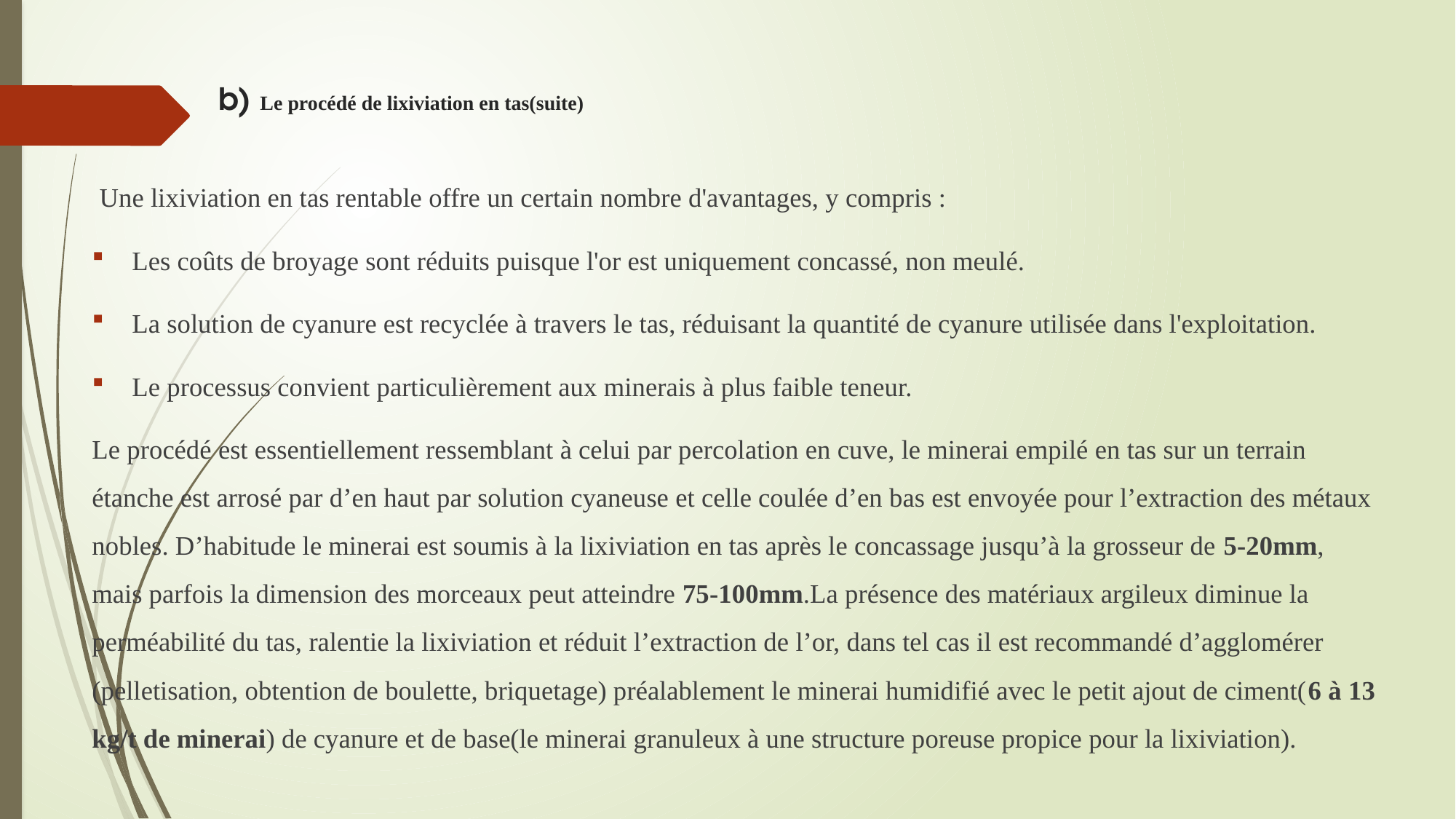

# b) Le procédé de lixiviation en tas(suite)
 Une lixiviation en tas rentable offre un certain nombre d'avantages, y compris :
Les coûts de broyage sont réduits puisque l'or est uniquement concassé, non meulé.
La solution de cyanure est recyclée à travers le tas, réduisant la quantité de cyanure utilisée dans l'exploitation.
Le processus convient particulièrement aux minerais à plus faible teneur.
Le procédé est essentiellement ressemblant à celui par percolation en cuve, le minerai empilé en tas sur un terrain étanche est arrosé par d’en haut par solution cyaneuse et celle coulée d’en bas est envoyée pour l’extraction des métaux nobles. D’habitude le minerai est soumis à la lixiviation en tas après le concassage jusqu’à la grosseur de 5-20mm, mais parfois la dimension des morceaux peut atteindre 75-100mm.La présence des matériaux argileux diminue la perméabilité du tas, ralentie la lixiviation et réduit l’extraction de l’or, dans tel cas il est recommandé d’agglomérer (pelletisation, obtention de boulette, briquetage) préalablement le minerai humidifié avec le petit ajout de ciment(6 à 13 kg/t de minerai) de cyanure et de base(le minerai granuleux à une structure poreuse propice pour la lixiviation).